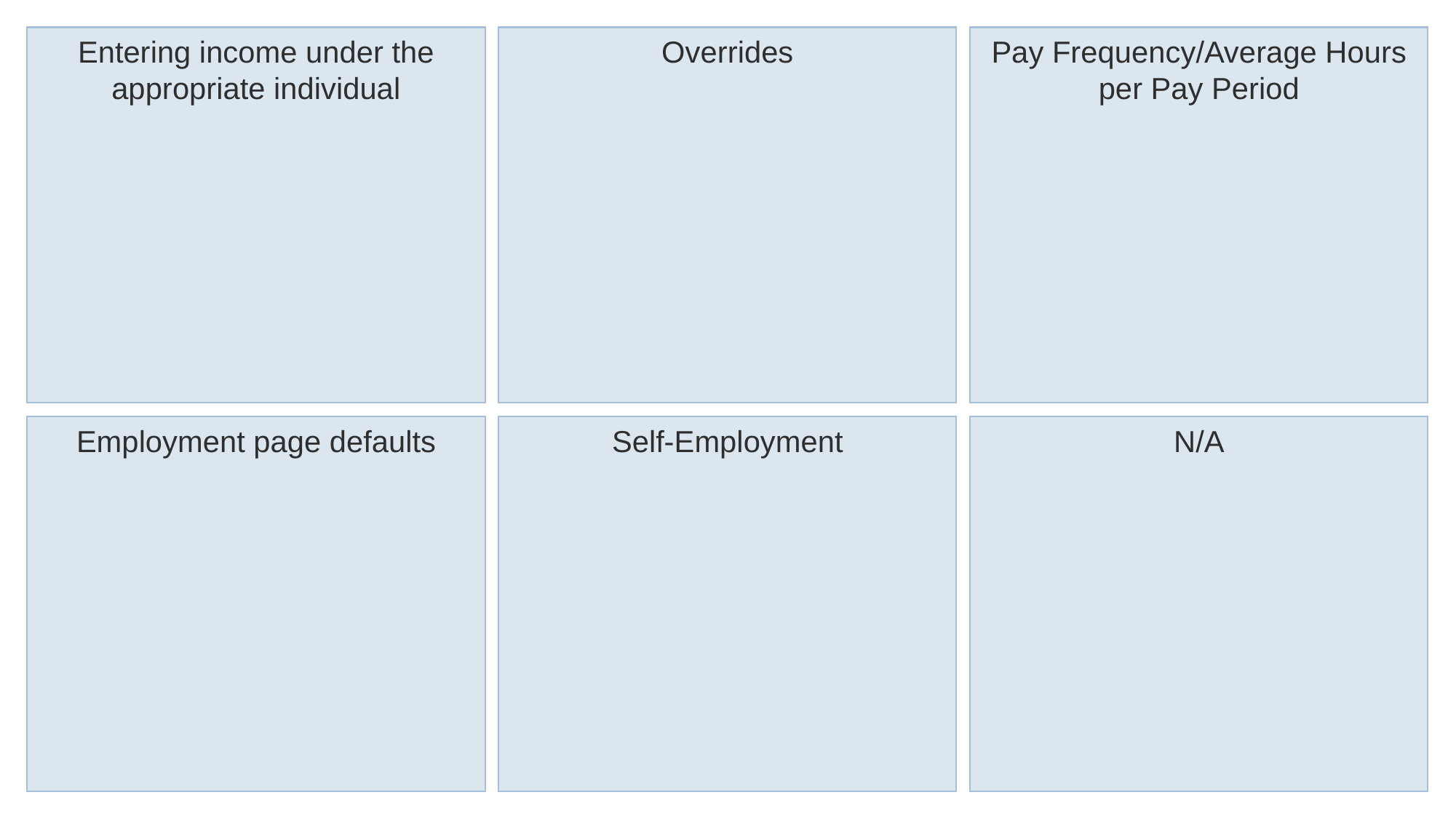

Pay Frequency/Average Hours per Pay Period
Overrides
Entering income under the appropriate individual
Self-Employment
N/A
Employment page defaults